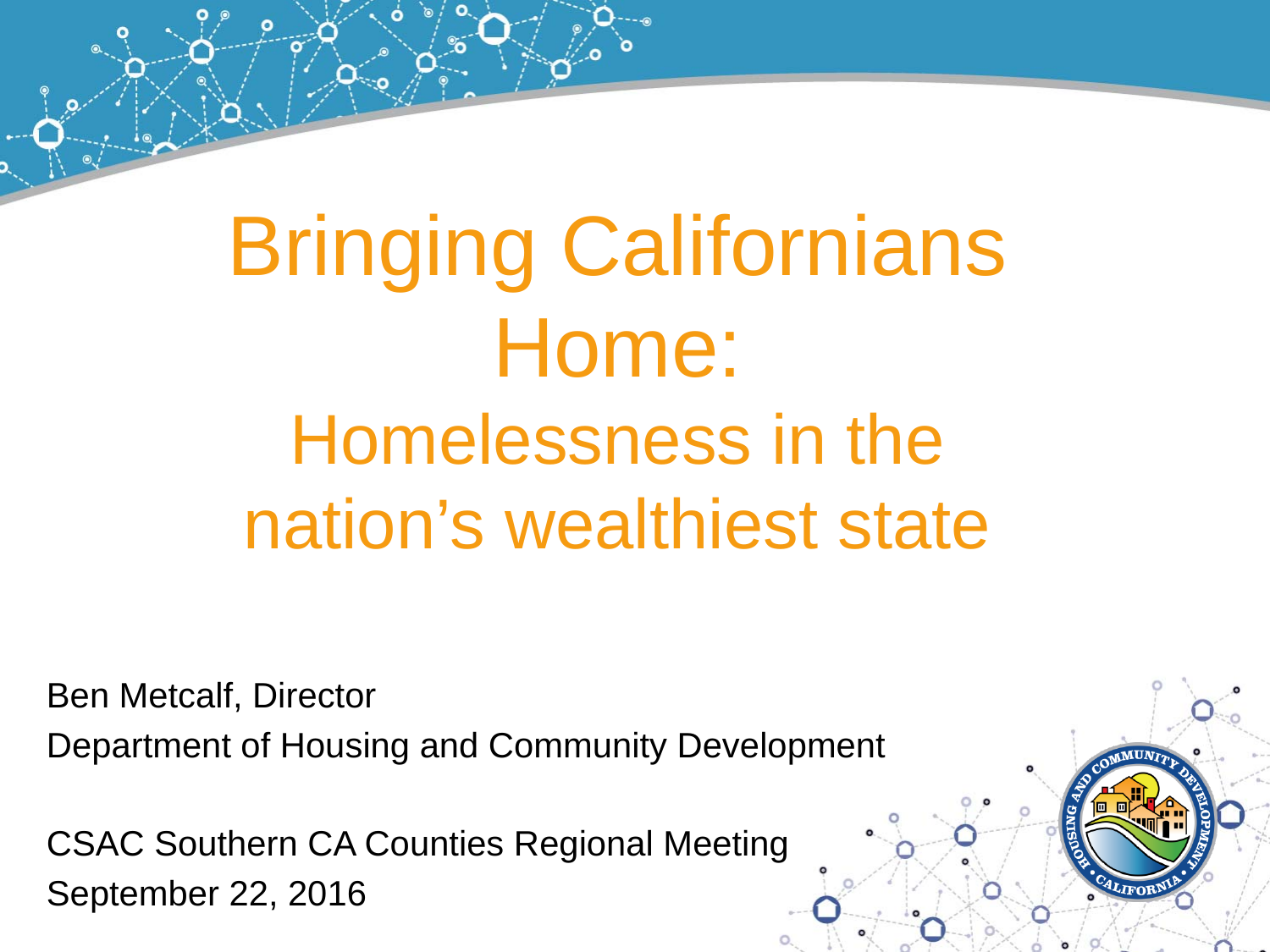

# Bringing Californians Home: Homelessness in the nation’s wealthiest state
Ben Metcalf, Director
Department of Housing and Community Development

CSAC Southern CA Counties Regional Meeting
September 22, 2016